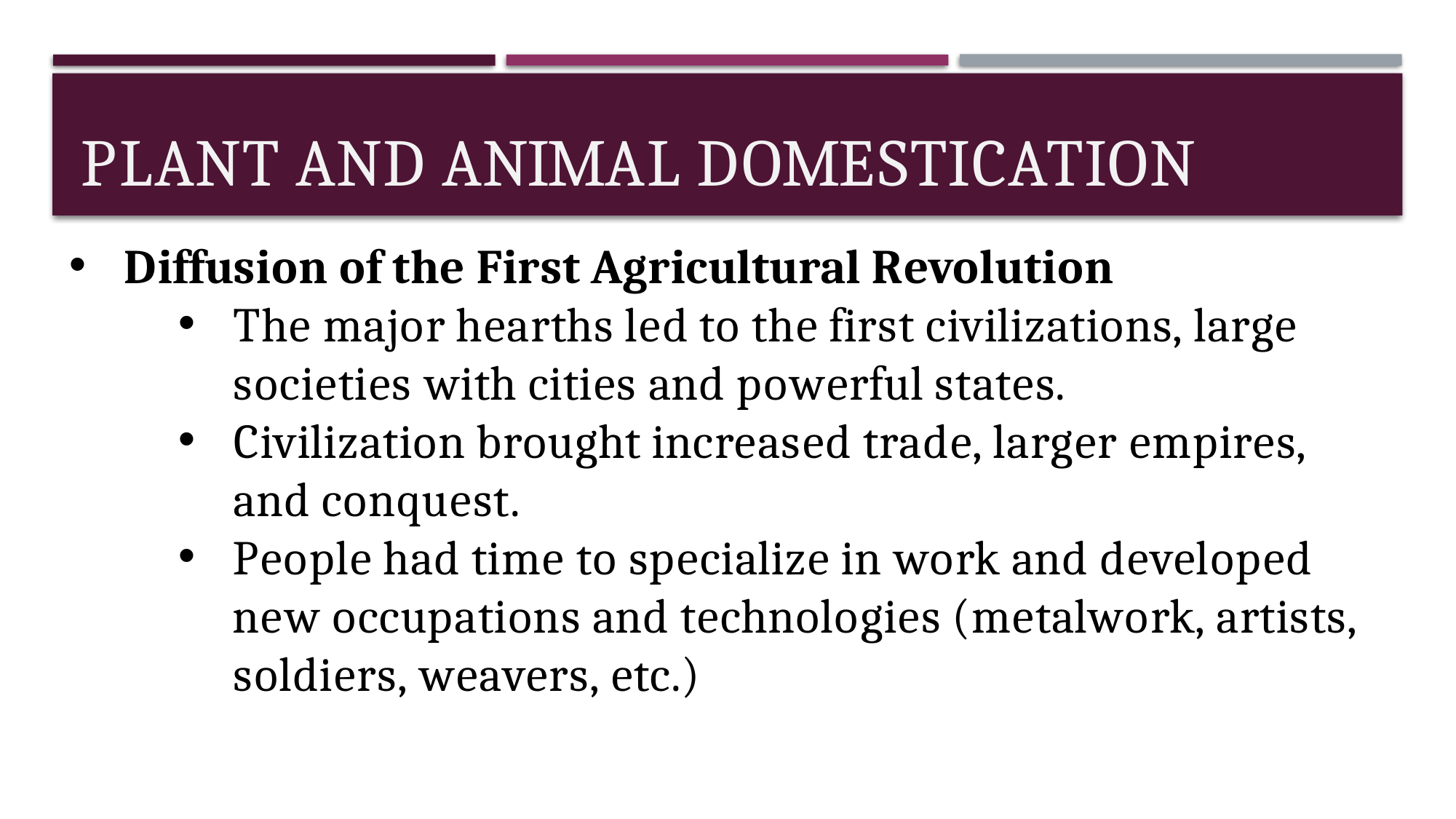

# plant and animal domestication
Diffusion of the First Agricultural Revolution
The major hearths led to the first civilizations, large societies with cities and powerful states.
Civilization brought increased trade, larger empires, and conquest.
People had time to specialize in work and developed new occupations and technologies (metalwork, artists, soldiers, weavers, etc.)